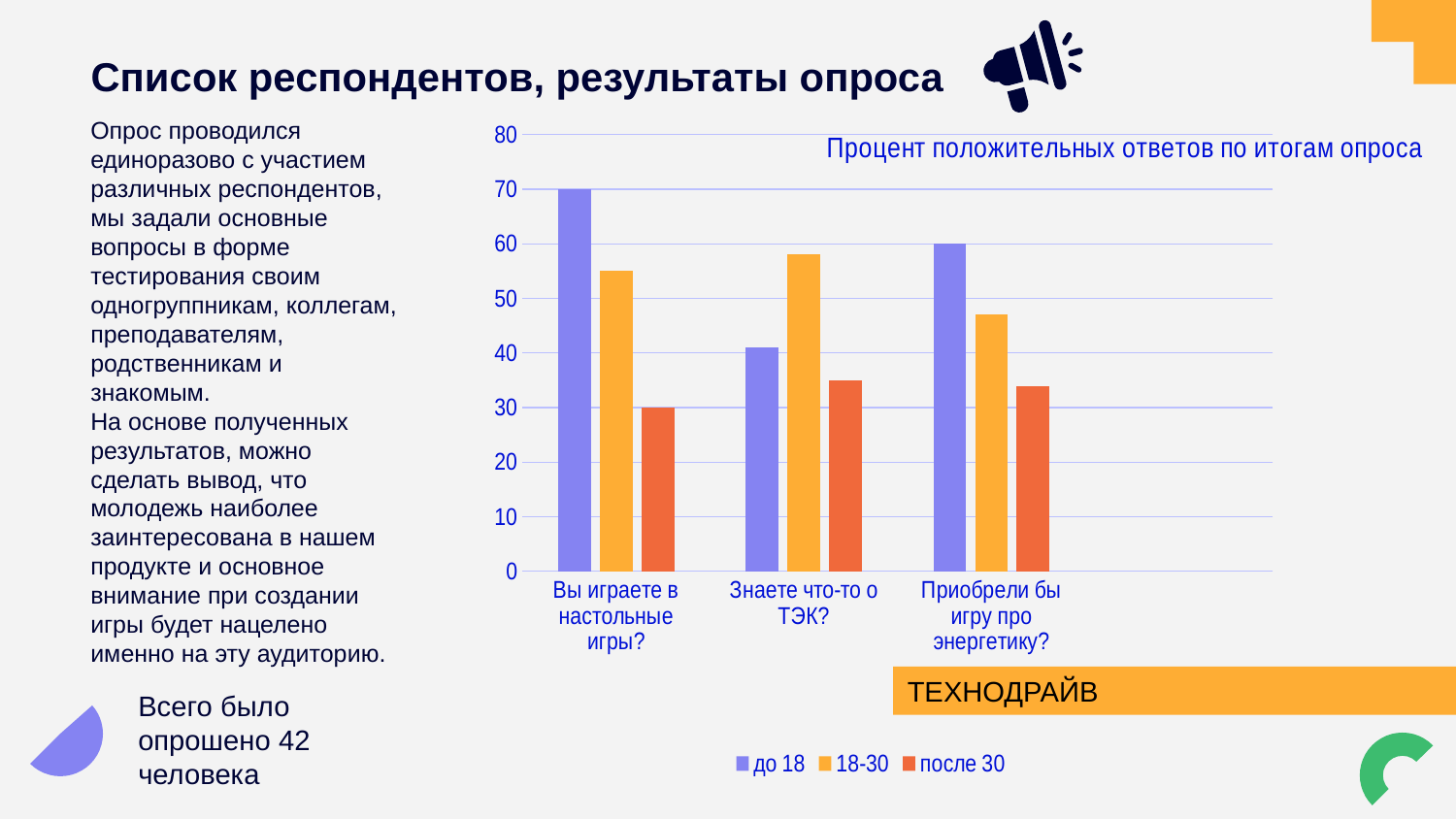

# Список респондентов, результаты опроса
Опрос проводился единоразово с участием различных респондентов, мы задали основные вопросы в форме тестирования своим одногруппникам, коллегам, преподавателям,
родственникам и знакомым.
На основе полученных результатов, можно сделать вывод, что молодежь наиболее  заинтересована в нашем продукте и основное внимание при создании игры будет нацелено именно на эту аудиторию.

### Chart: Процент положительных ответов по итогам опроса

| Category | до 18 | 18-30 | после 30 |
|---|---|---|---|
| Вы играете в настольные игры? | 70.0 | 55.0 | 30.0 |
| Знаете что-то о ТЭК? | 41.0 | 58.0 | 35.0 |
| Приобрели бы игру про энергетику? | 60.0 | 47.0 | 34.0 |
ТЕХНОДРАЙВ
Всего было опрошено 42 человека